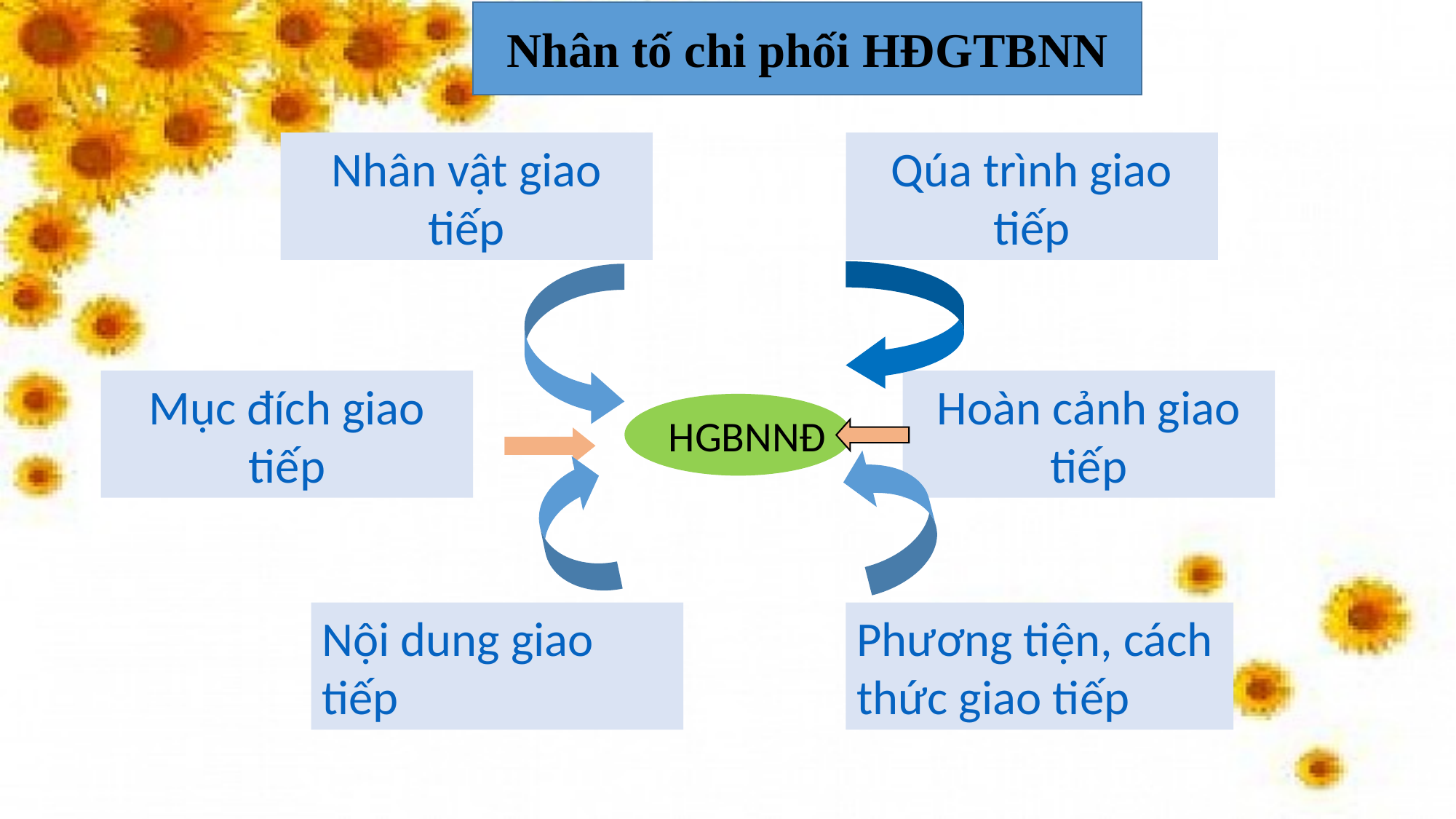

Nhân tố chi phối HĐGTBNN
Nhân vật giao tiếp
Qúa trình giao tiếp

Mục đích giao tiếp
Hoàn cảnh giao tiếp
HGBNNĐ

Nội dung giao tiếp
Phương tiện, cách thức giao tiếp